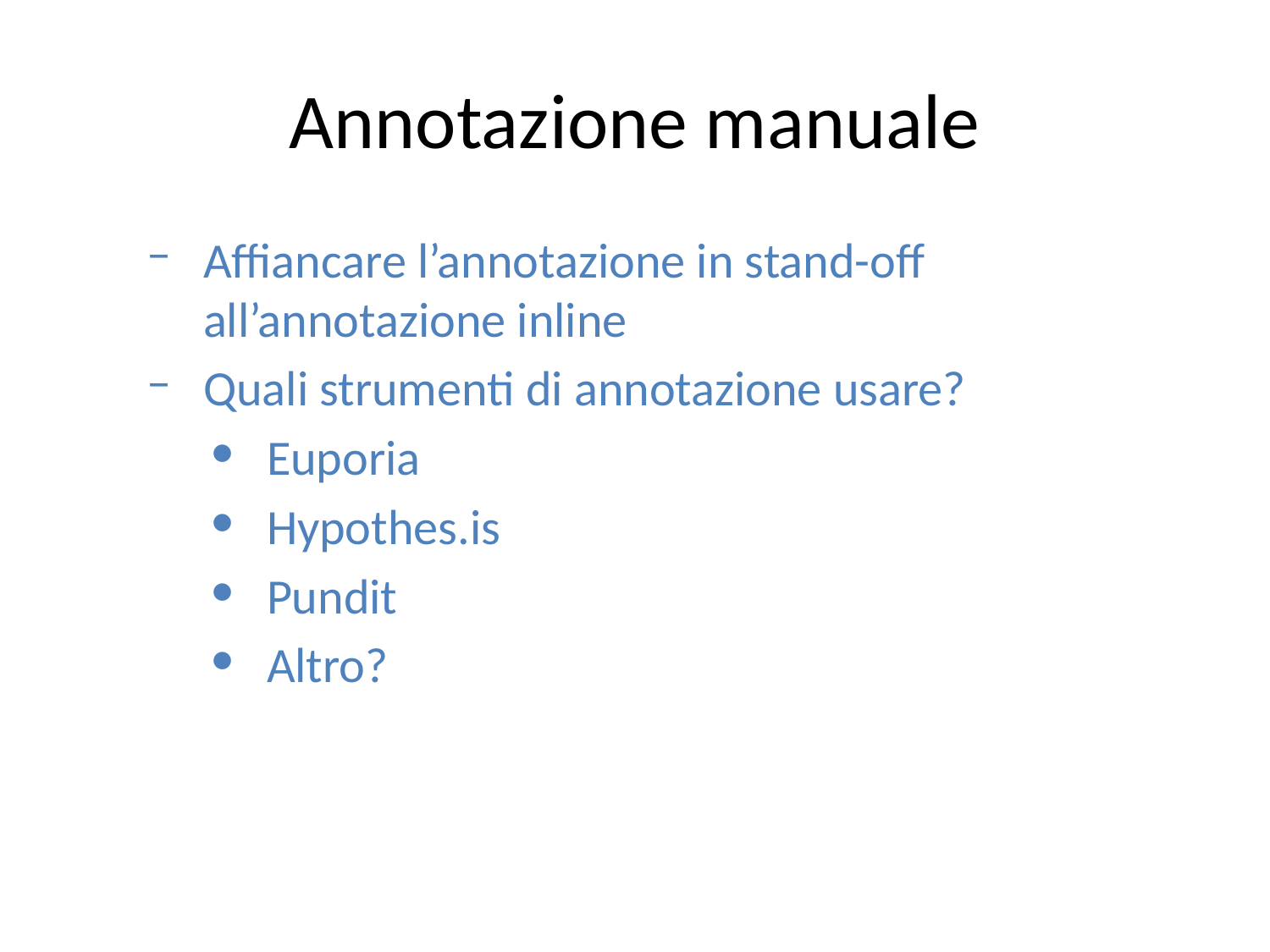

Annotazione manuale
Affiancare l’annotazione in stand-off all’annotazione inline
Quali strumenti di annotazione usare?
Euporia
Hypothes.is
Pundit
Altro?